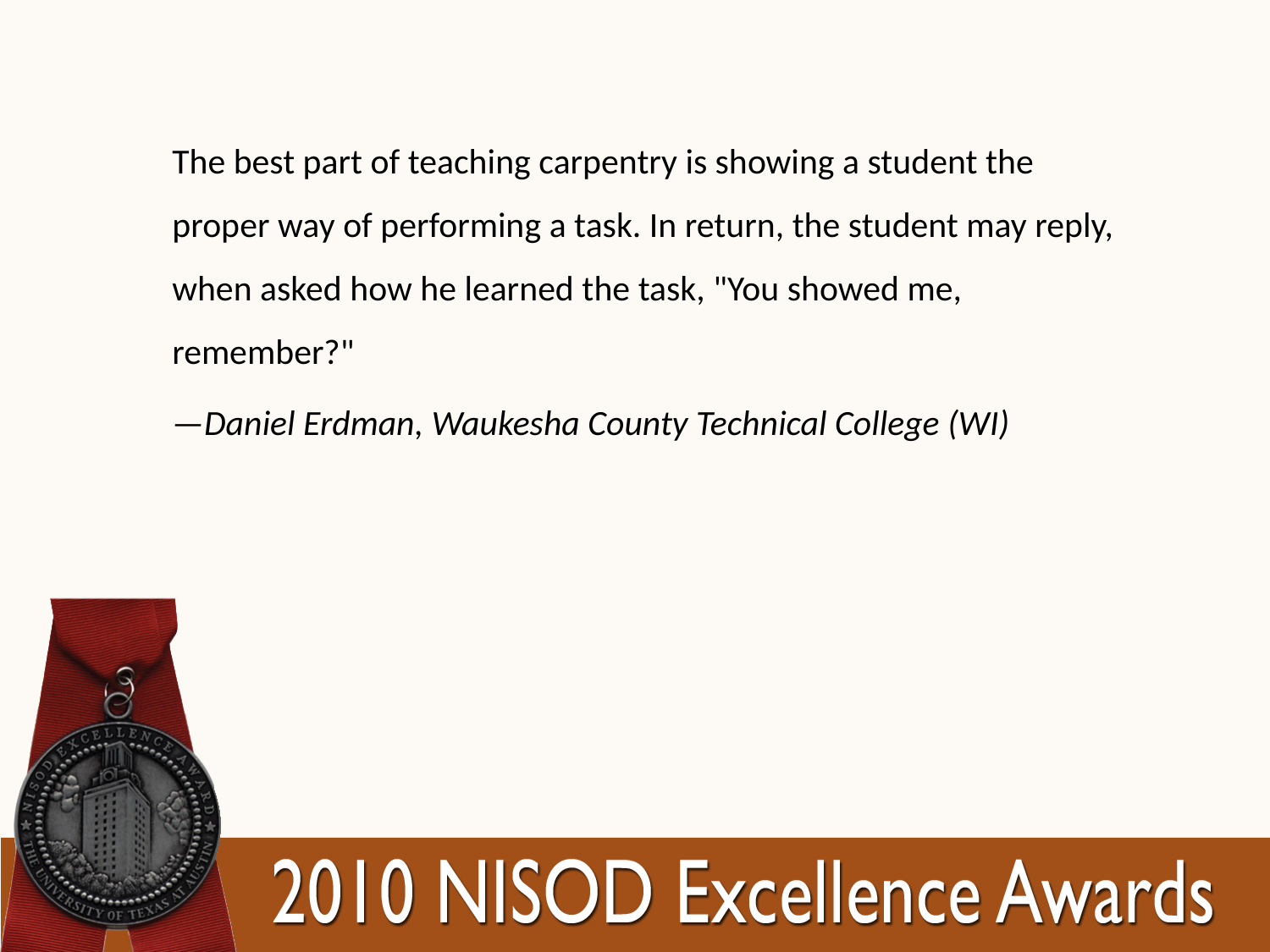

The best part of teaching carpentry is showing a student the proper way of performing a task. In return, the student may reply, when asked how he learned the task, "You showed me, remember?"
—Daniel Erdman, Waukesha County Technical College (WI)